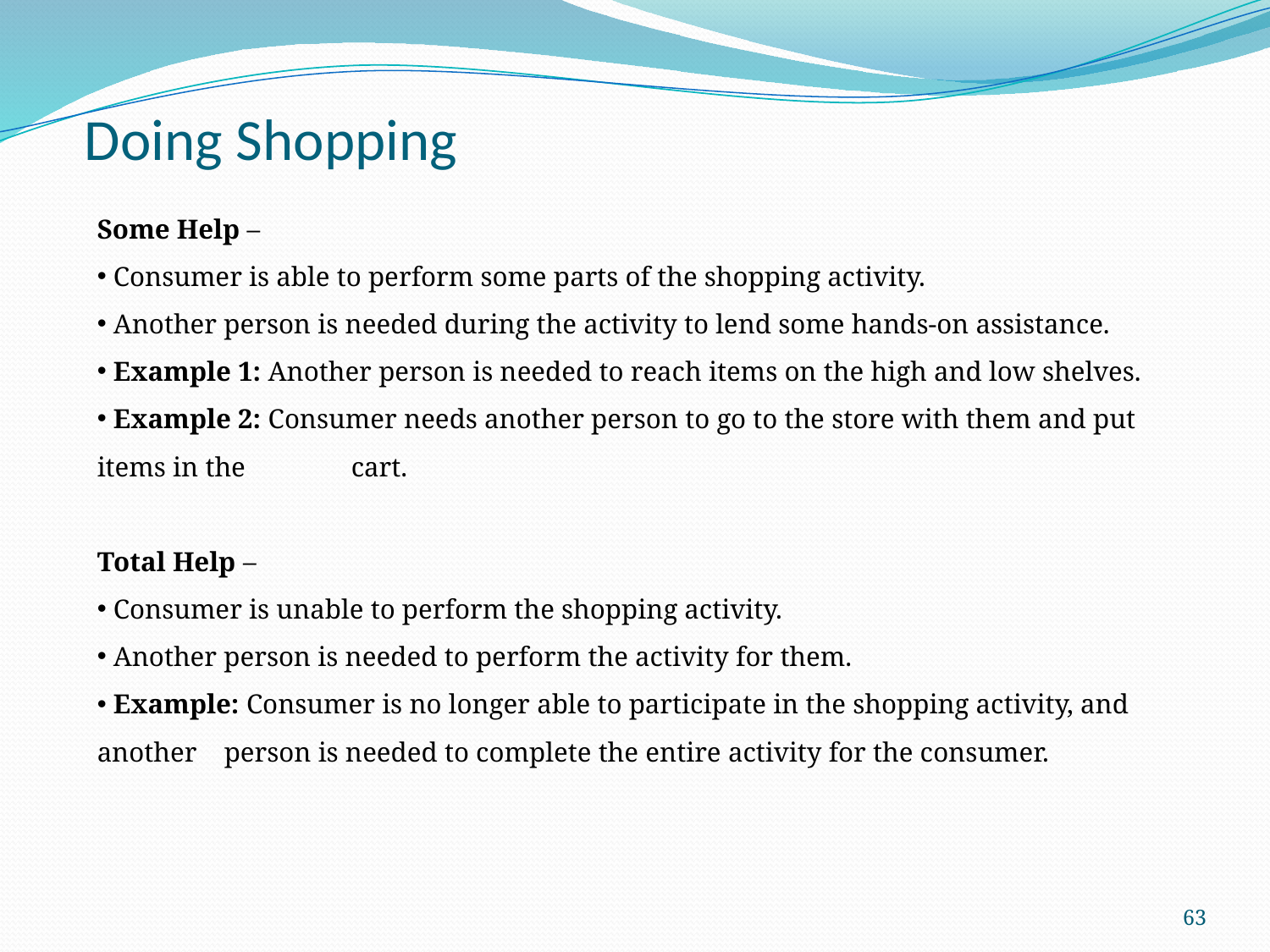

# Doing Shopping
Some Help –
 Consumer is able to perform some parts of the shopping activity.
 Another person is needed during the activity to lend some hands-on assistance.
 Example 1: Another person is needed to reach items on the high and low shelves.
 Example 2: Consumer needs another person to go to the store with them and put items in the 	cart.
Total Help –
 Consumer is unable to perform the shopping activity.
 Another person is needed to perform the activity for them.
 Example: Consumer is no longer able to participate in the shopping activity, and another 	person is needed to complete the entire activity for the consumer.

63